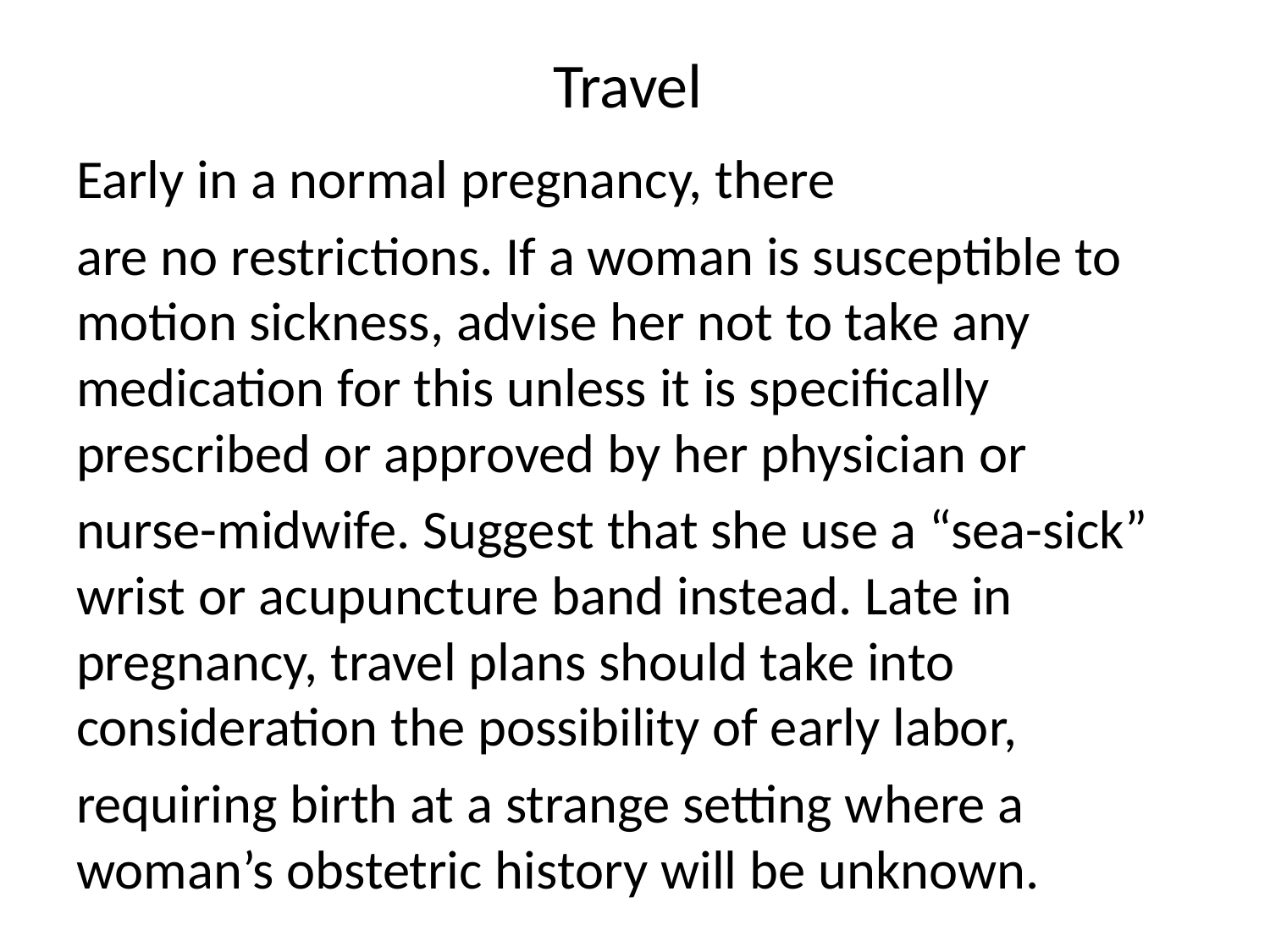

# Travel
Early in a normal pregnancy, there
are no restrictions. If a woman is susceptible to motion sickness, advise her not to take any medication for this unless it is specifically prescribed or approved by her physician or
nurse-midwife. Suggest that she use a “sea-sick” wrist or acupuncture band instead. Late in pregnancy, travel plans should take into consideration the possibility of early labor,
requiring birth at a strange setting where a woman’s obstetric history will be unknown.